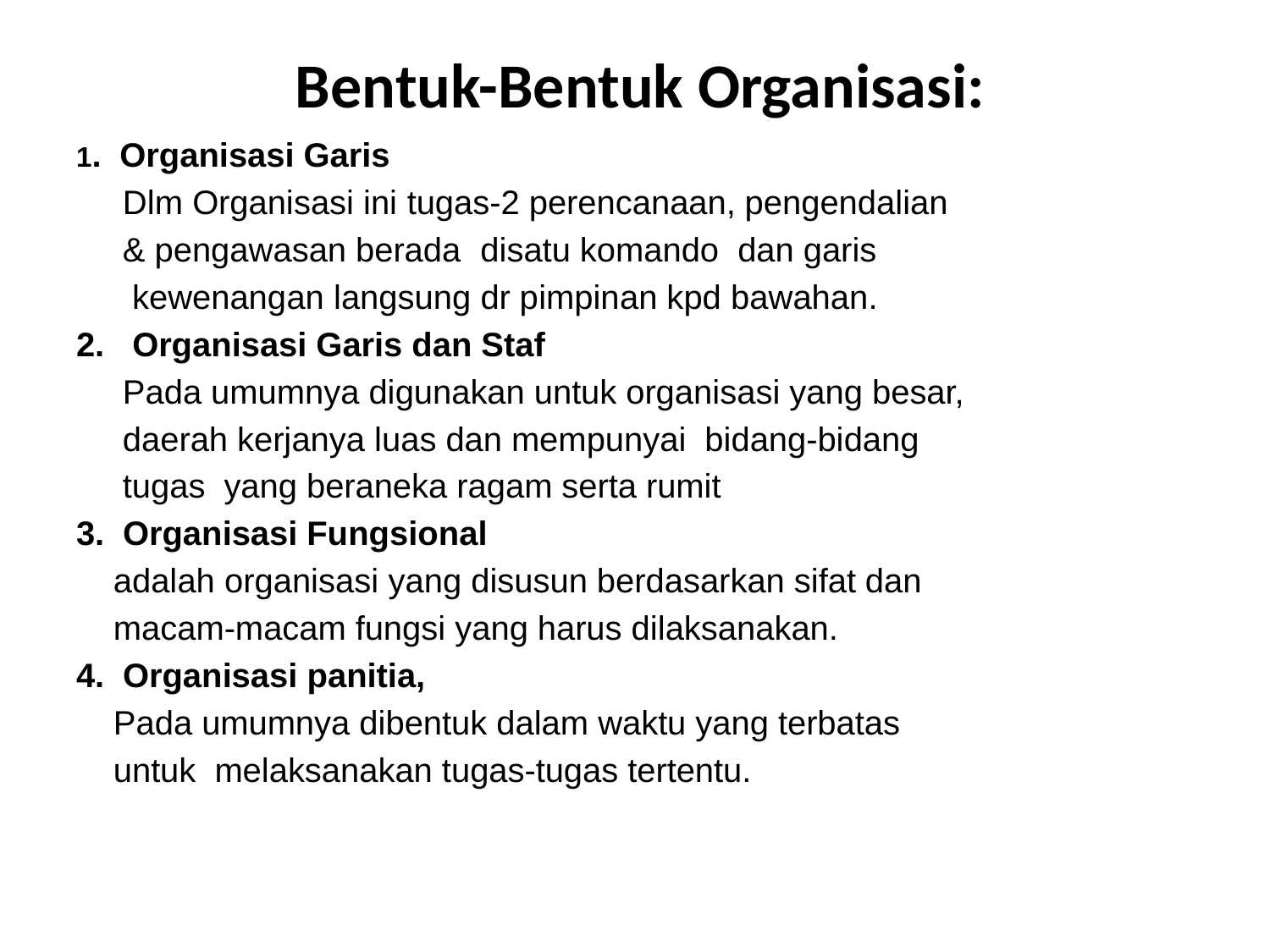

# Bentuk-Bentuk Organisasi:
1.  Organisasi Garis
     Dlm Organisasi ini tugas-2 perencanaan, pengendalian
     & pengawasan berada  disatu komando  dan garis
      kewenangan langsung dr pimpinan kpd bawahan.
2.   Organisasi Garis dan Staf
     Pada umumnya digunakan untuk organisasi yang besar,
     daerah kerjanya luas dan mempunyai  bidang-bidang
     tugas  yang beraneka ragam serta rumit
3.  Organisasi Fungsional
    adalah organisasi yang disusun berdasarkan sifat dan
    macam-macam fungsi yang harus dilaksanakan.
4.  Organisasi panitia,
    Pada umumnya dibentuk dalam waktu yang terbatas
    untuk  melaksanakan tugas-tugas tertentu.